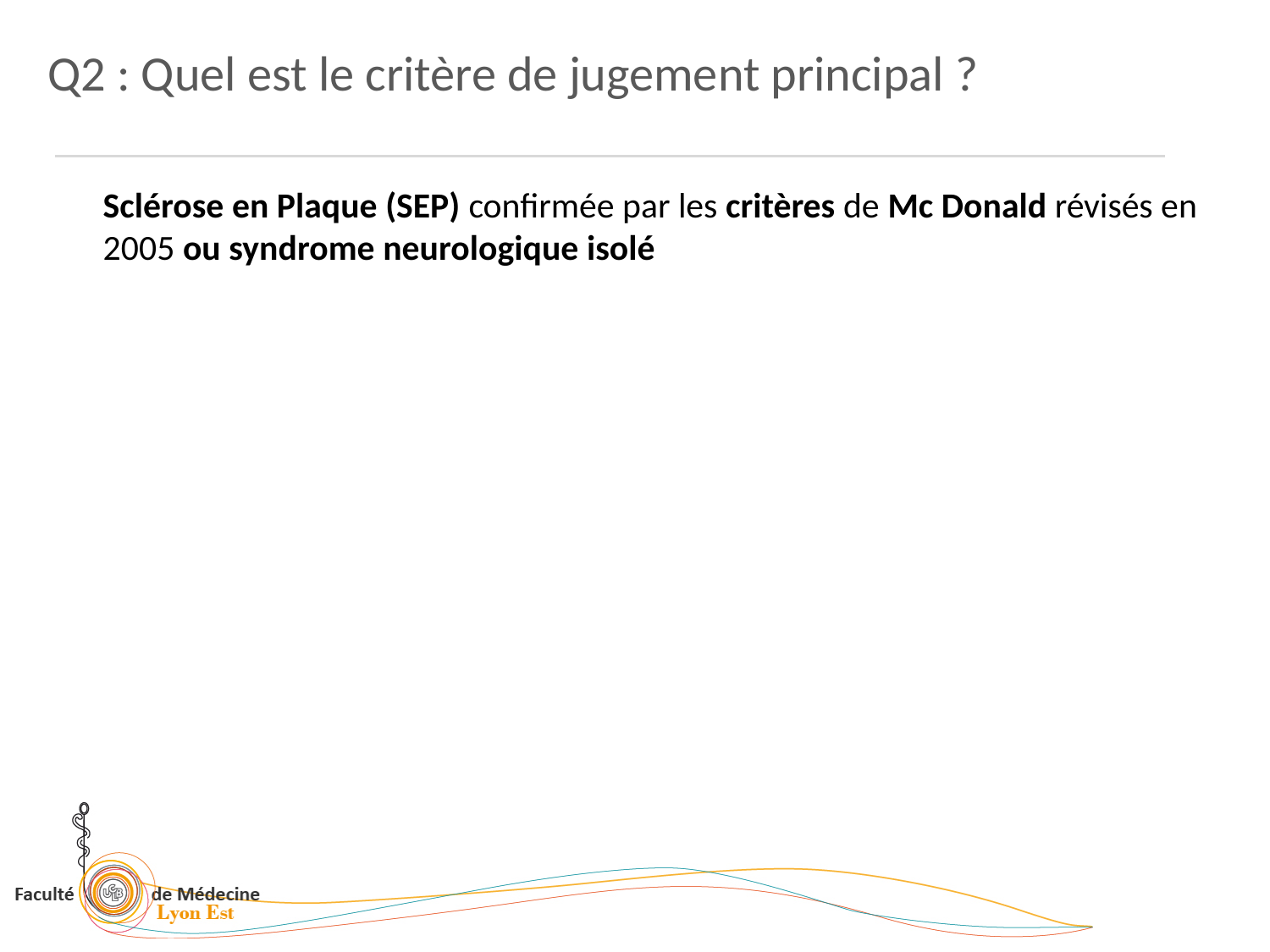

Q2 : Quel est le critère de jugement principal ?
Sclérose en Plaque (SEP) confirmée par les critères de Mc Donald révisés en 2005 ou syndrome neurologique isolé